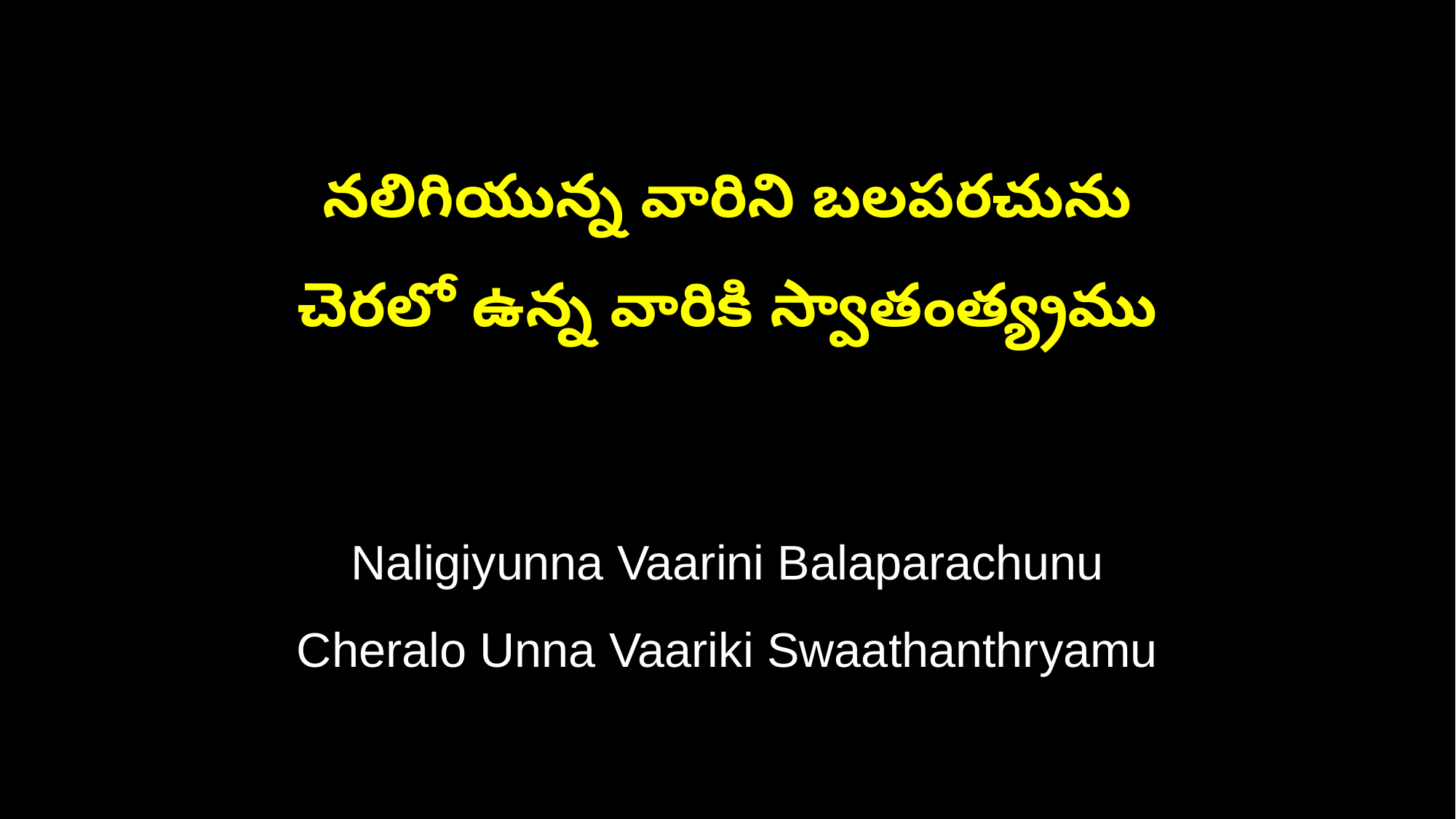

నలిగియున్న వారిని బలపరచును
చెరలో ఉన్న వారికి స్వాతంత్య్రము
Naligiyunna Vaarini Balaparachunu
Cheralo Unna Vaariki Swaathanthryamu